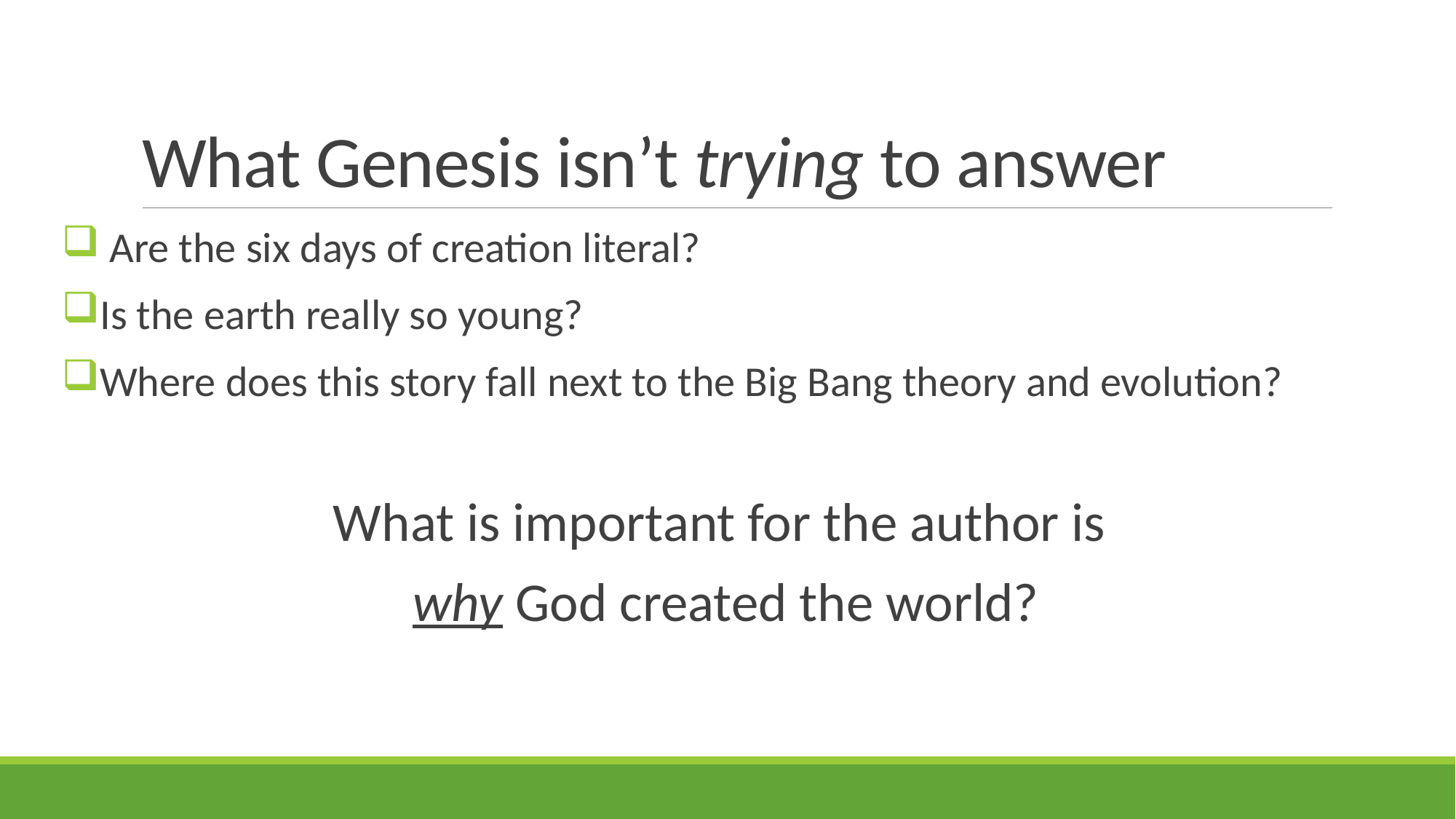

# What Genesis isn’t trying to answer
 Are the six days of creation literal?
Is the earth really so young?
Where does this story fall next to the Big Bang theory and evolution?

What is important for the author is
why God created the world?